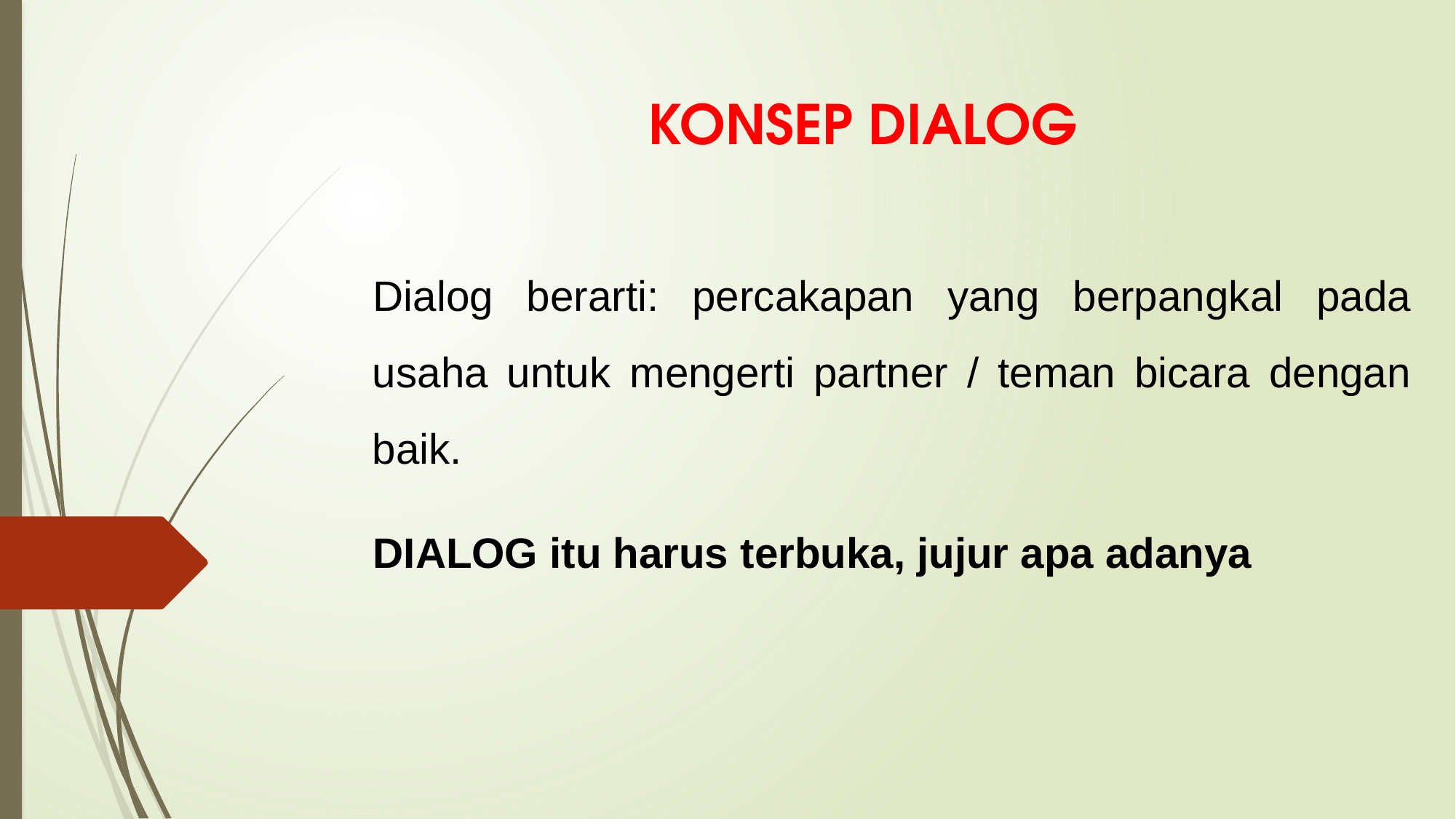

# KONSEP DIALOG
Dialog berarti: percakapan yang berpangkal pada usaha untuk mengerti partner / teman bicara dengan baik.
DIALOG itu harus terbuka, jujur apa adanya